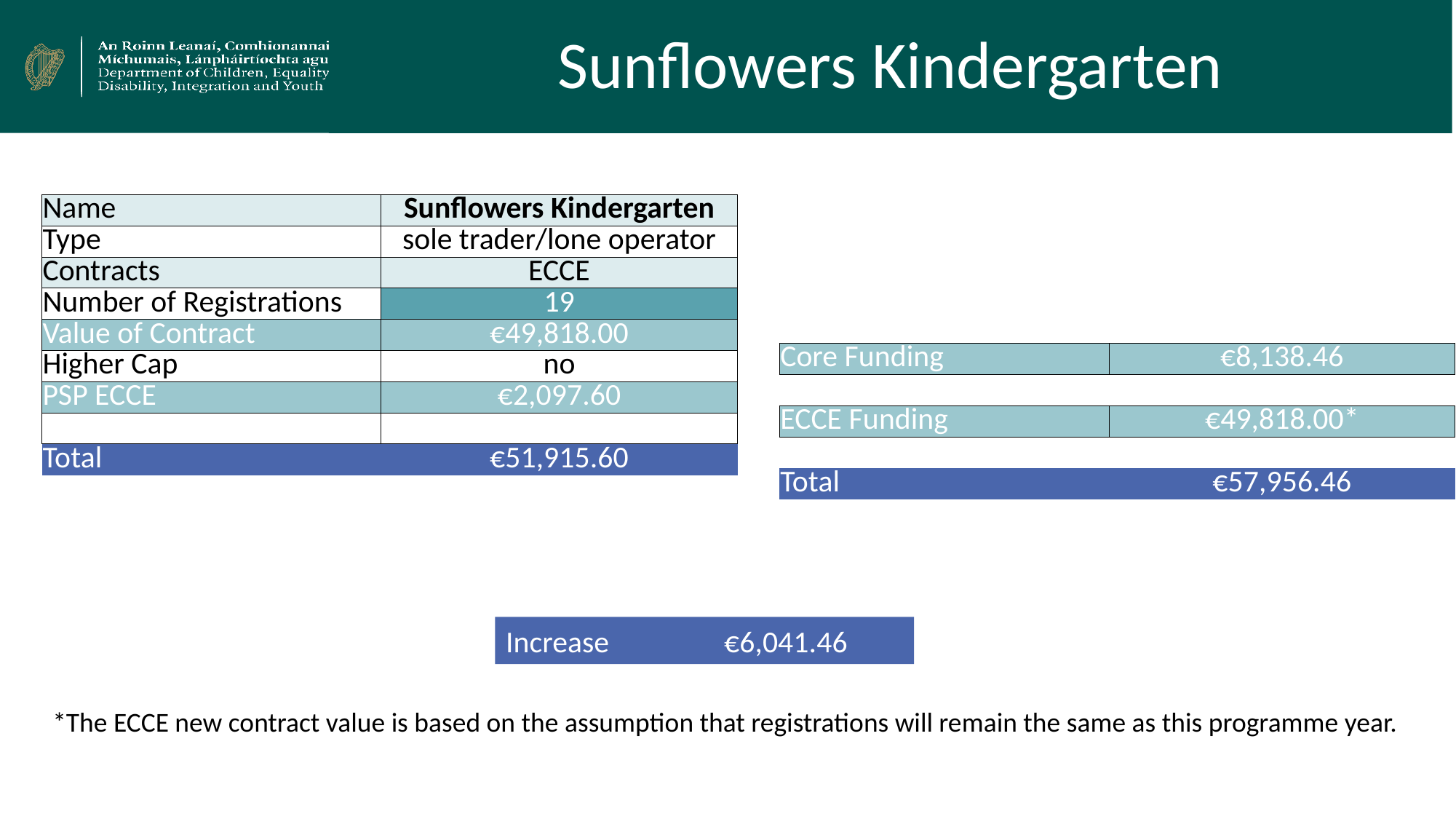

# Sunflowers Kindergarten
| Name | Sunflowers Kindergarten |
| --- | --- |
| Type | sole trader/lone operator |
| Contracts | ECCE |
| Number of Registrations | 19 |
| Value of Contract | €49,818.00 |
| Higher Cap | no |
| PSP ECCE | €2,097.60 |
|  |  |
| Total | €51,915.60 |
| Core Funding | €8,138.46 |
| --- | --- |
|  |  |
| ECCE Funding | €49,818.00\* |
|  |  |
| Total | €57,956.46 |
Increase		€6,041.46
*The ECCE new contract value is based on the assumption that registrations will remain the same as this programme year.